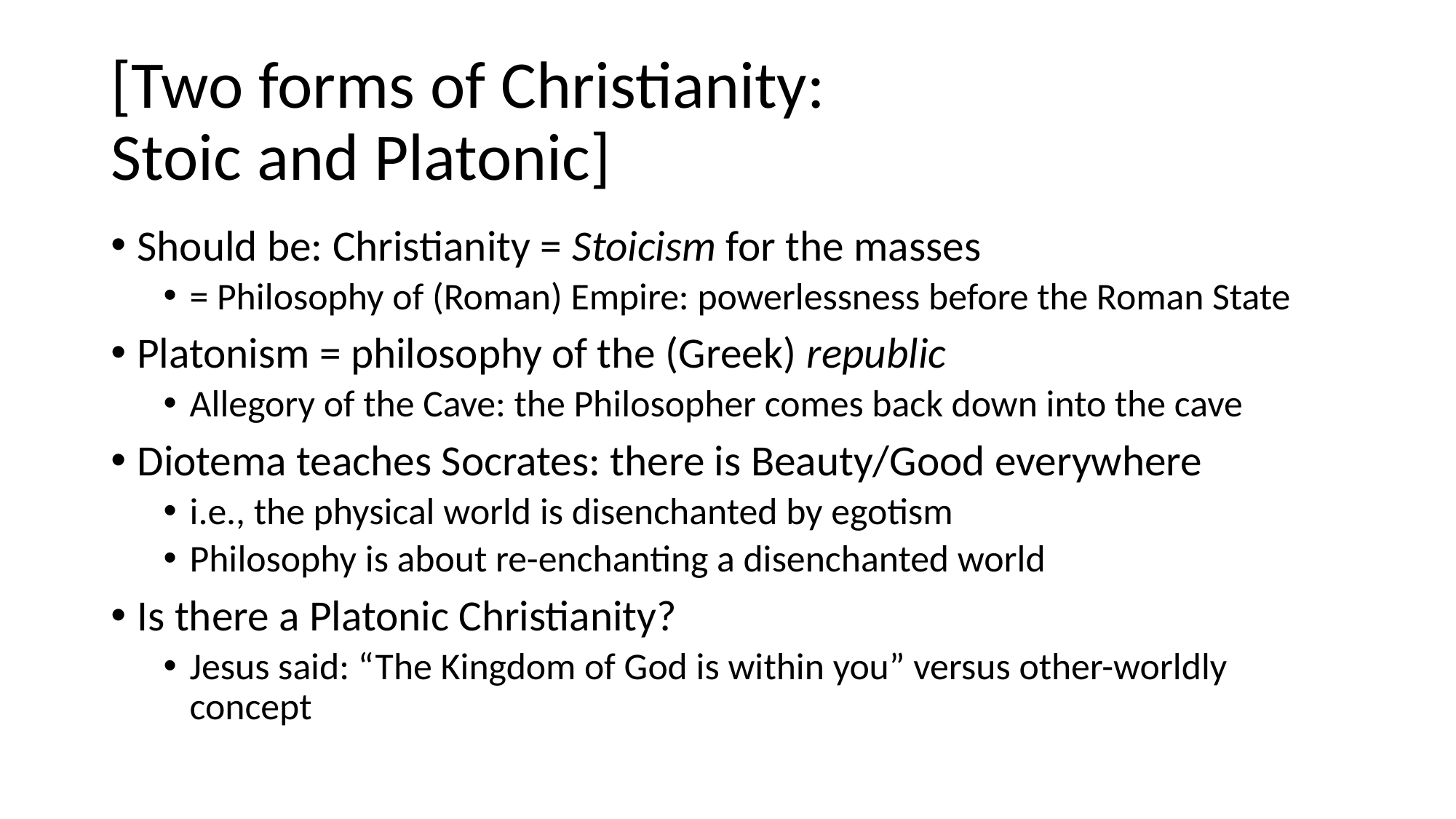

# [Two forms of Christianity: Stoic and Platonic]
Should be: Christianity = Stoicism for the masses
= Philosophy of (Roman) Empire: powerlessness before the Roman State
Platonism = philosophy of the (Greek) republic
Allegory of the Cave: the Philosopher comes back down into the cave
Diotema teaches Socrates: there is Beauty/Good everywhere
i.e., the physical world is disenchanted by egotism
Philosophy is about re-enchanting a disenchanted world
Is there a Platonic Christianity?
Jesus said: “The Kingdom of God is within you” versus other-worldly concept
107